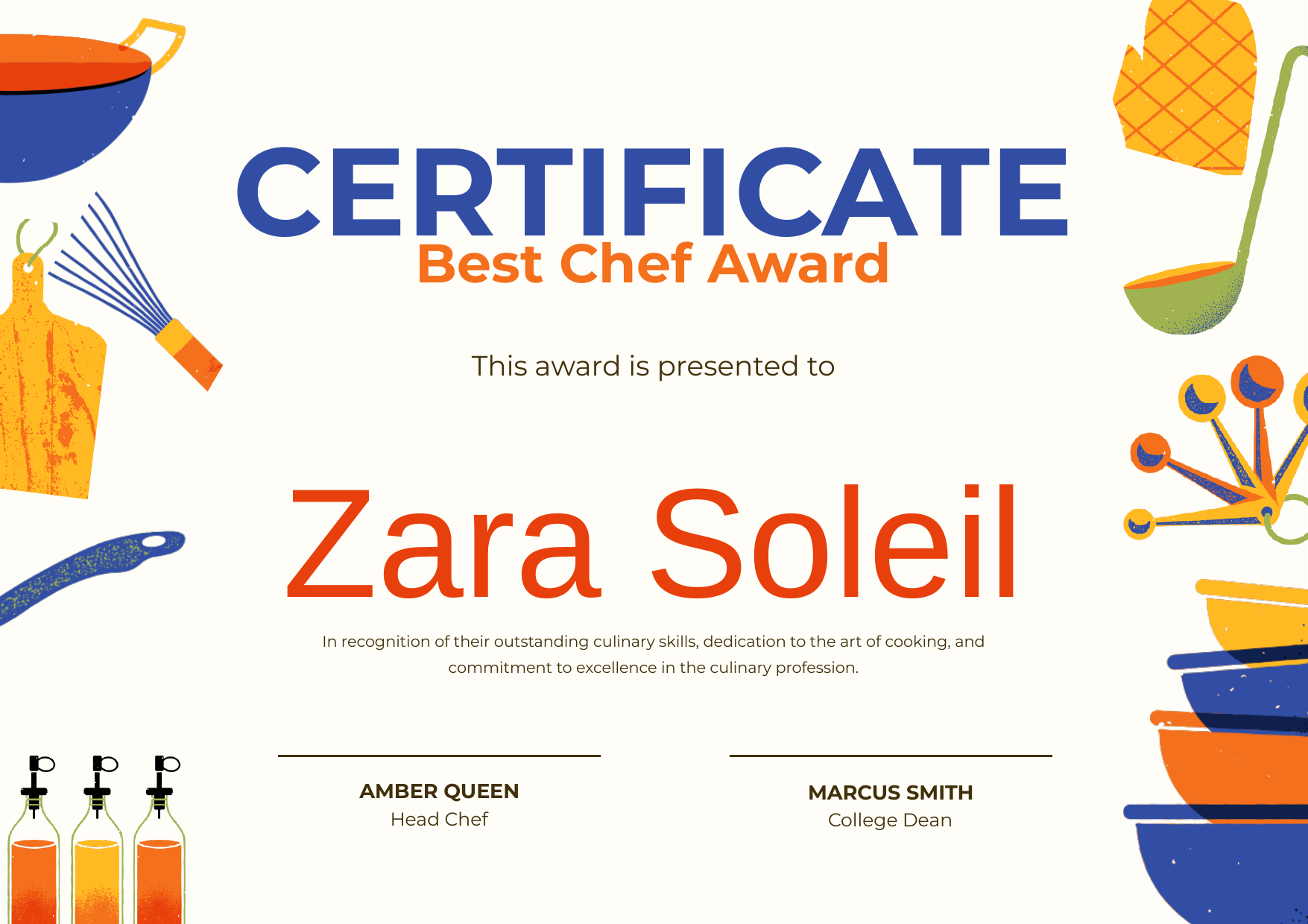

CERTIFICATE

Best Chef Award

This award is presented to

Zara Soleil

In recognition of their outstanding culinary skills, dedication to the art of cooking, and commitment to excellence in the culinary profession.

AMBER QUEEN
MARCUS SMITH
Head Chef
College Dean